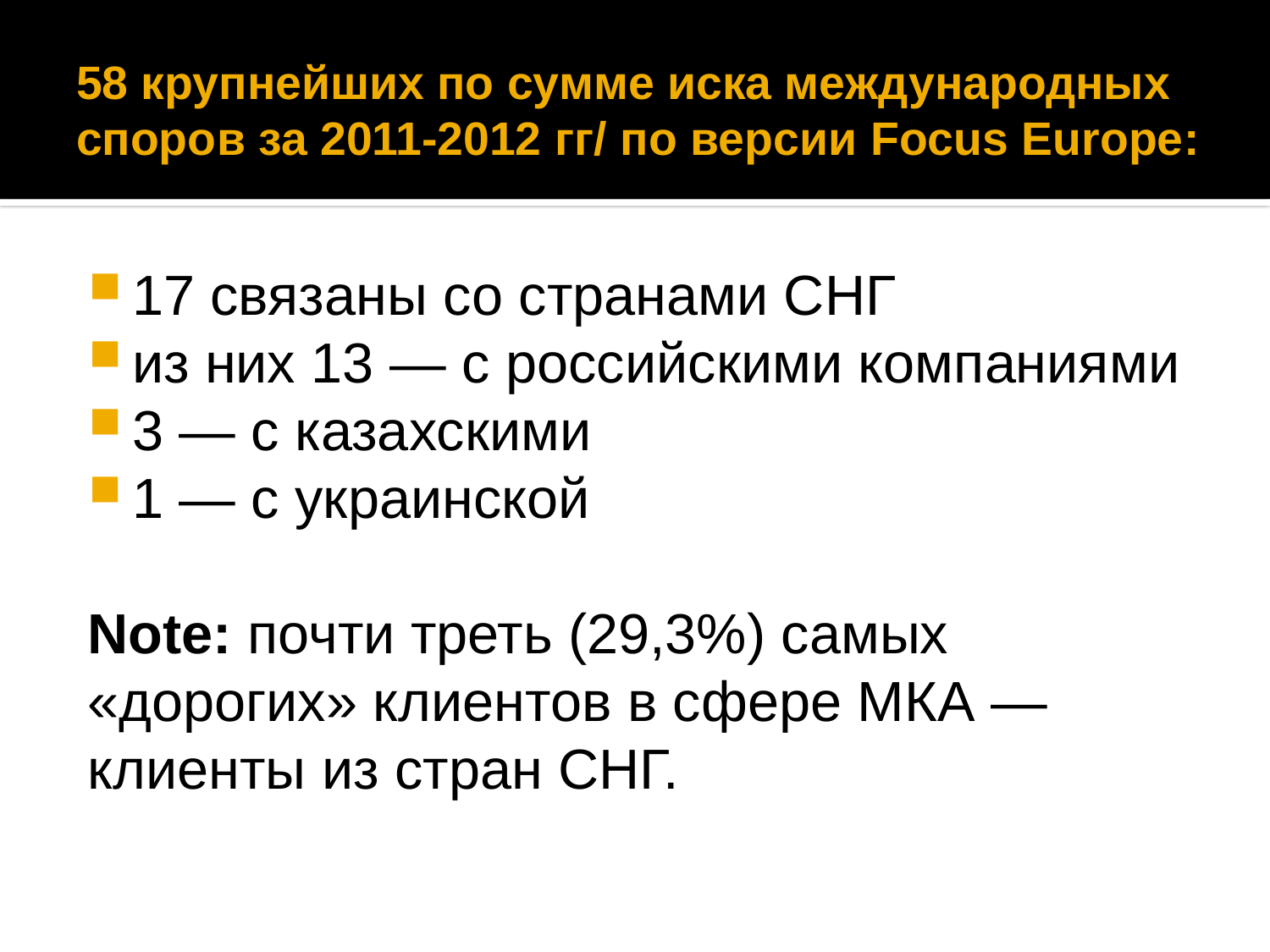

# 58 крупнейших по сумме иска международных споров за 2011-2012 гг/ по версии Focus Europe:
17 связаны со странами СНГ
из них 13 — с российскими компаниями
3 — с казахскими
1 — с украинской

Note: почти треть (29,3%) самых «дорогих» клиентов в сфере МКА — клиенты из стран СНГ.